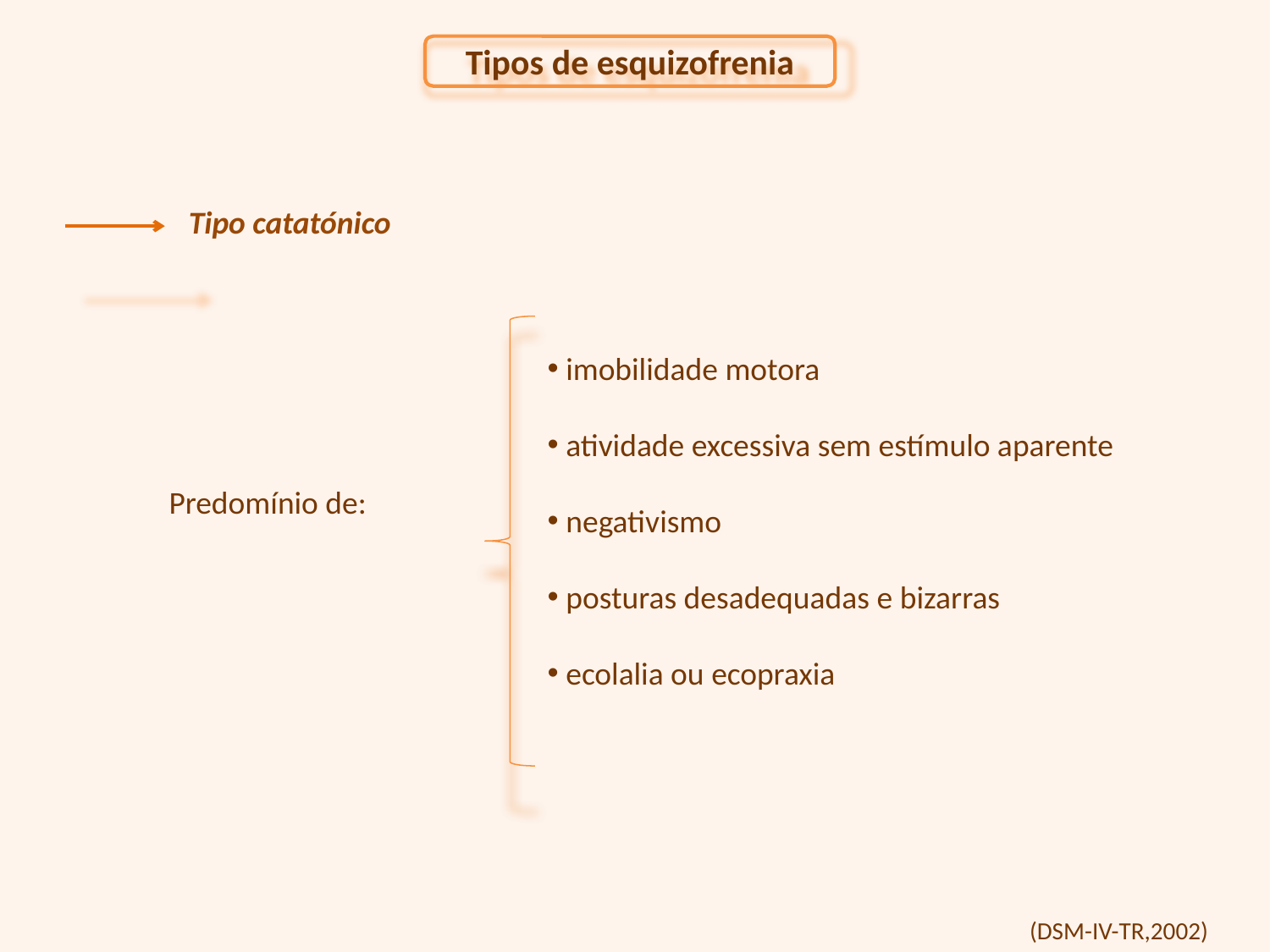

Tipos de esquizofrenia
Tipo catatónico

 imobilidade motora
 atividade excessiva sem estímulo aparente
 negativismo
 posturas desadequadas e bizarras
 ecolalia ou ecopraxia

Predomínio de:
(DSM-IV-TR,2002)